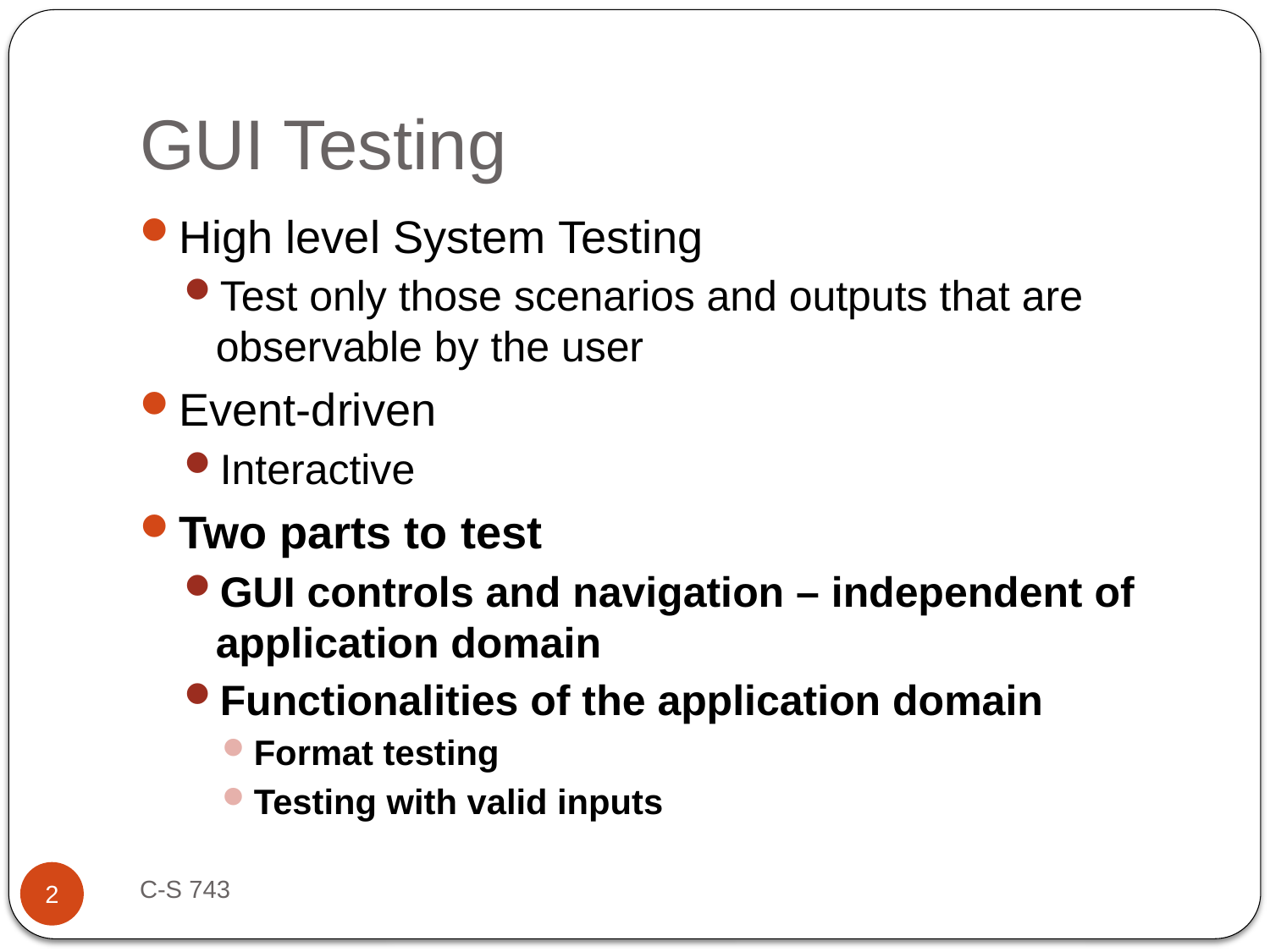

# GUI Testing
High level System Testing
Test only those scenarios and outputs that are observable by the user
Event-driven
Interactive
Two parts to test
GUI controls and navigation – independent of application domain
Functionalities of the application domain
Format testing
Testing with valid inputs
C-S 743
2